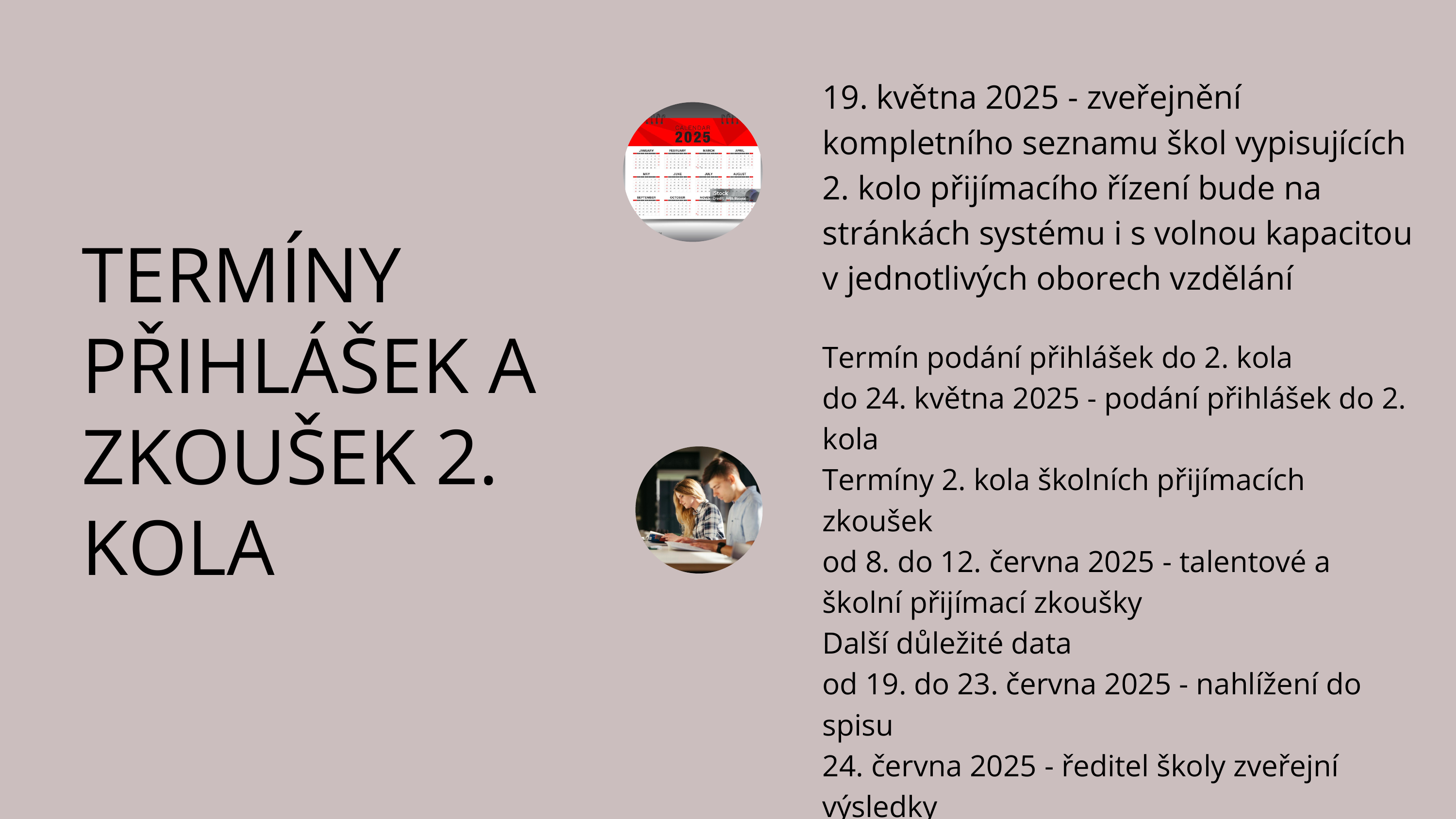

19. května 2025 - zveřejnění kompletního seznamu škol vypisujících 2. kolo přijímacího řízení bude na stránkách systému i s volnou kapacitou v jednotlivých oborech vzdělání

TERMÍNY PŘIHLÁŠEK A ZKOUŠEK 2. KOLA
Termín podání přihlášek do 2. kola
do 24. května 2025 - podání přihlášek do 2. kola
Termíny 2. kola školních přijímacích zkoušek
od 8. do 12. června 2025 - talentové a školní přijímací zkoušky
Další důležité data
od 19. do 23. června 2025 - nahlížení do spisu
24. června 2025 - ředitel školy zveřejní výsledky